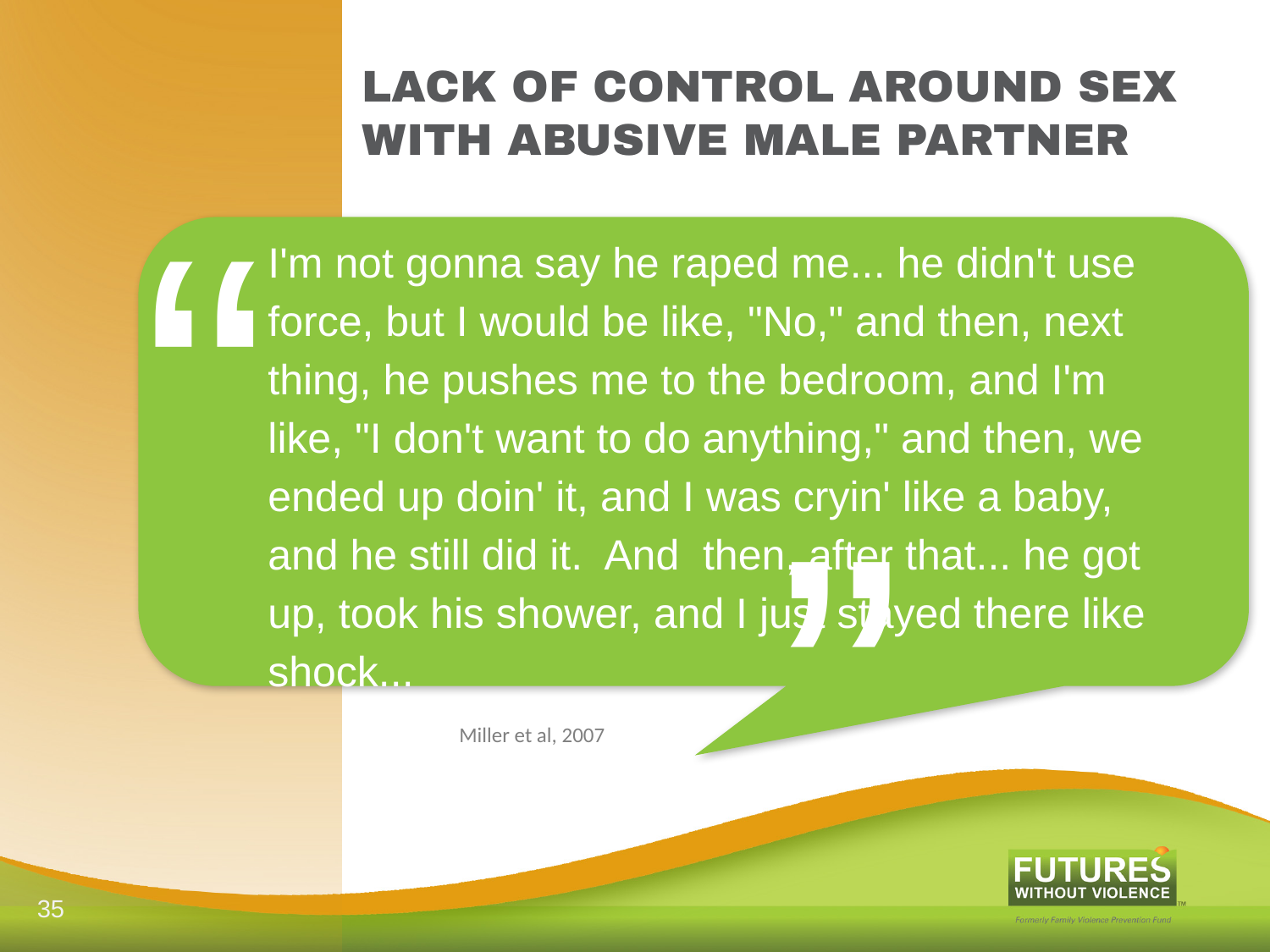

LACK OF CONTROL AROUND SEX WITH ABUSIVE MALE PARTNER
“

I'm not gonna say he raped me... he didn't use force, but I would be like, "No," and then, next thing, he pushes me to the bedroom, and I'm like, "I don't want to do anything," and then, we ended up doin' it, and I was cryin' like a baby, and he still did it.  And  then, after that... he got up, took his shower, and I just stayed there like shock...
“
Miller et al, 2007
35